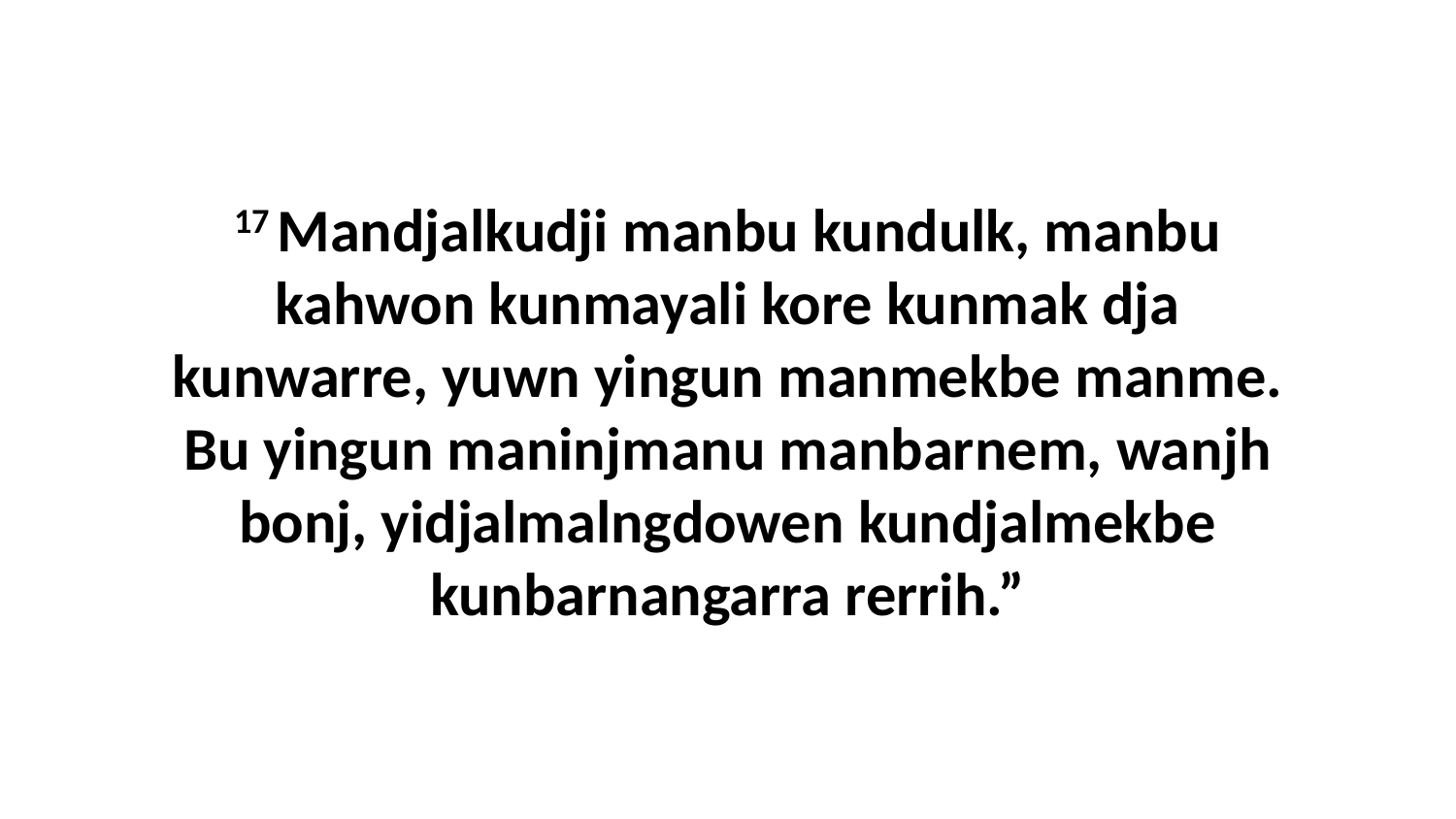

17 Mandjalkudji manbu kundulk, manbu kahwon kunmayali kore kunmak dja kunwarre, yuwn yingun manmekbe manme. Bu yingun maninjmanu manbarnem, wanjh bonj, yidjalmalngdowen kundjalmekbe kunbarnangarra rerrih.”